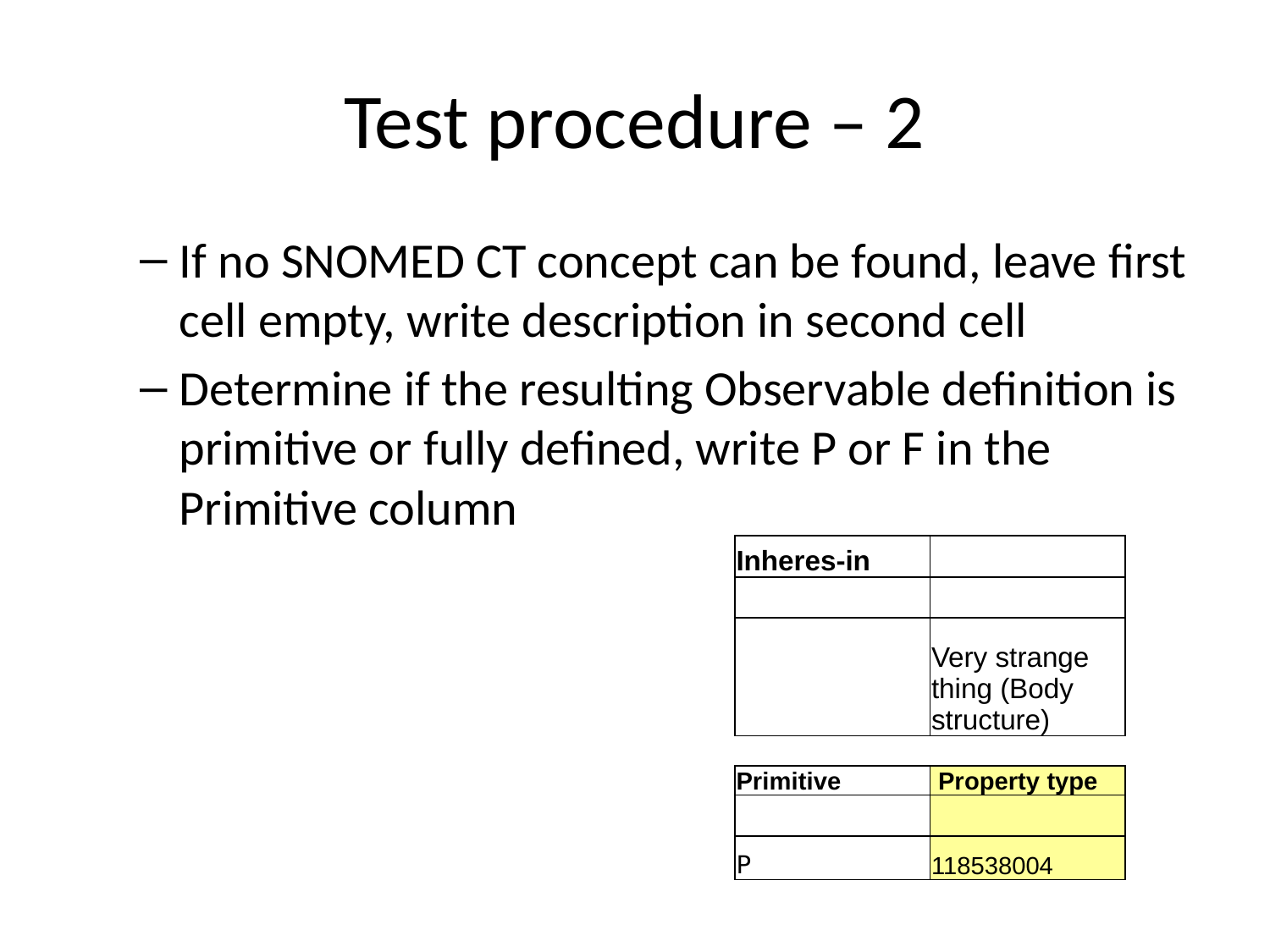

# Test procedure – 2
If no SNOMED CT concept can be found, leave first cell empty, write description in second cell
Determine if the resulting Observable definition is primitive or fully defined, write P or F in the Primitive column
| Inheres-in |  |
| --- | --- |
|  |  |
|  | Very strange thing (Body structure) |
| Primitive | Property type |
| --- | --- |
|  |  |
| P | 118538004 |